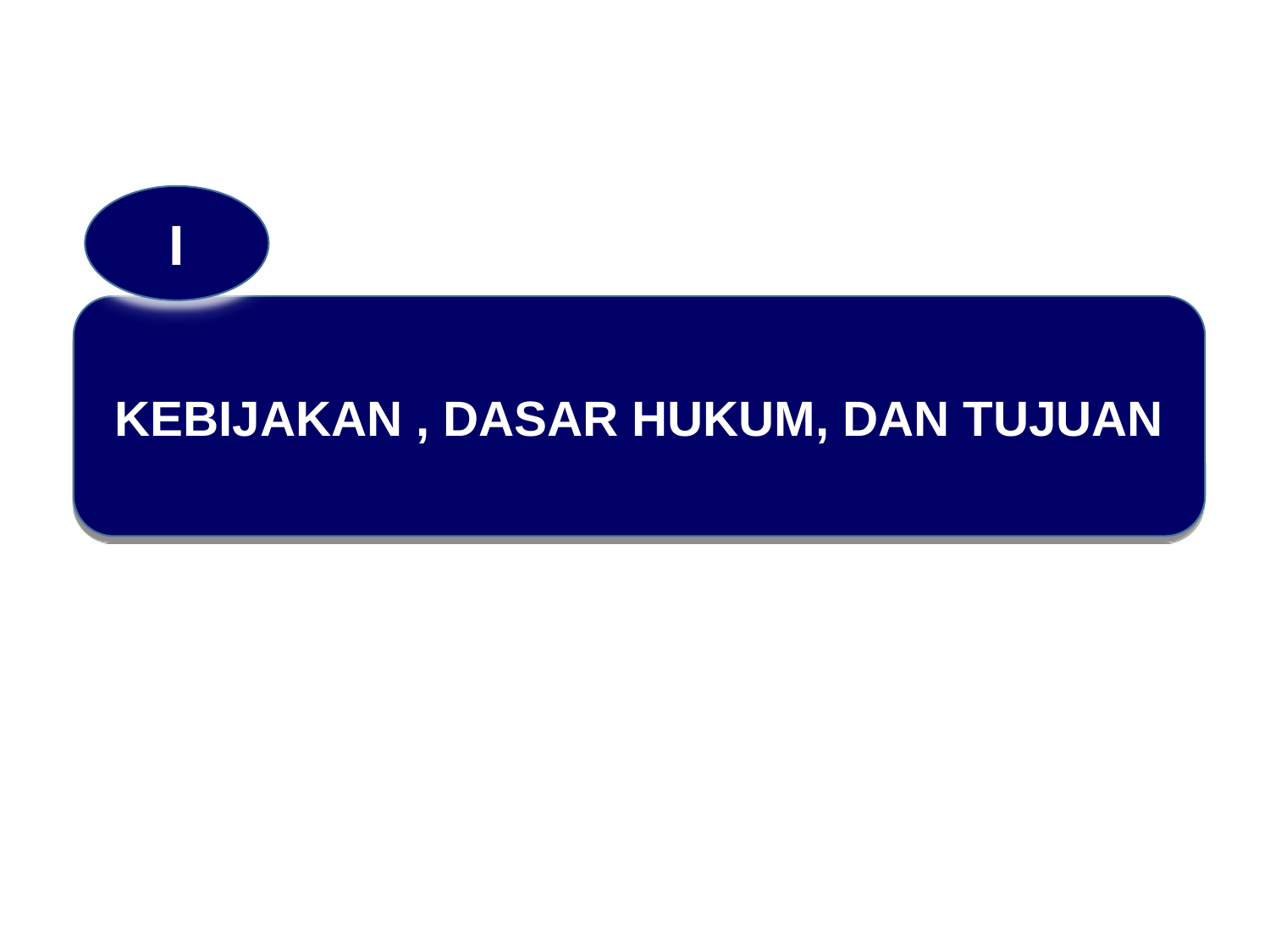

I
KEBIJAKAN , DASAR HUKUM, DAN TUJUAN